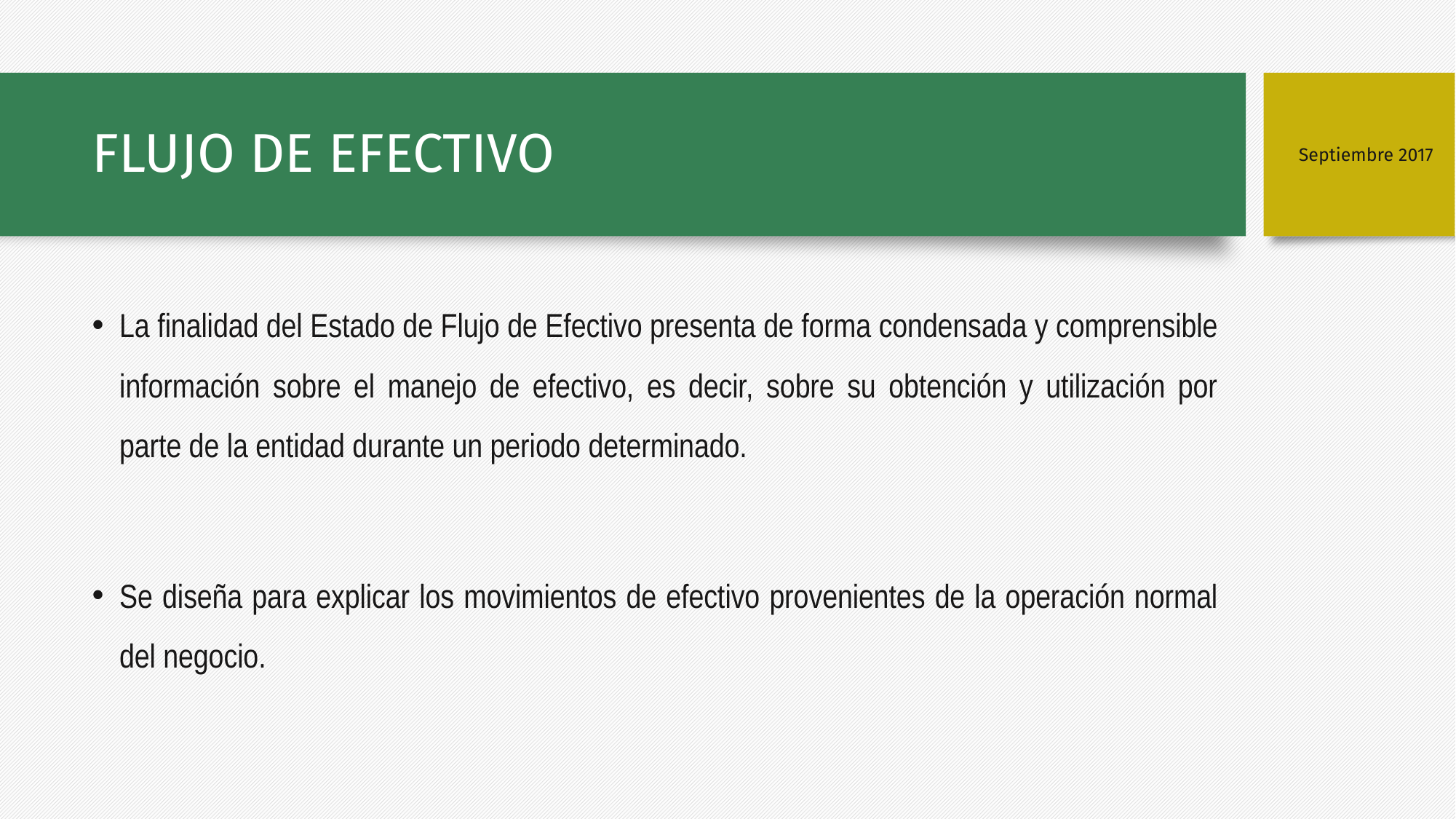

# FLUJO DE EFECTIVO
Septiembre 2017
La finalidad del Estado de Flujo de Efectivo presenta de forma condensada y comprensible información sobre el manejo de efectivo, es decir, sobre su obtención y utilización por parte de la entidad durante un periodo determinado.

Se diseña para explicar los movimientos de efectivo provenientes de la operación normal del negocio.